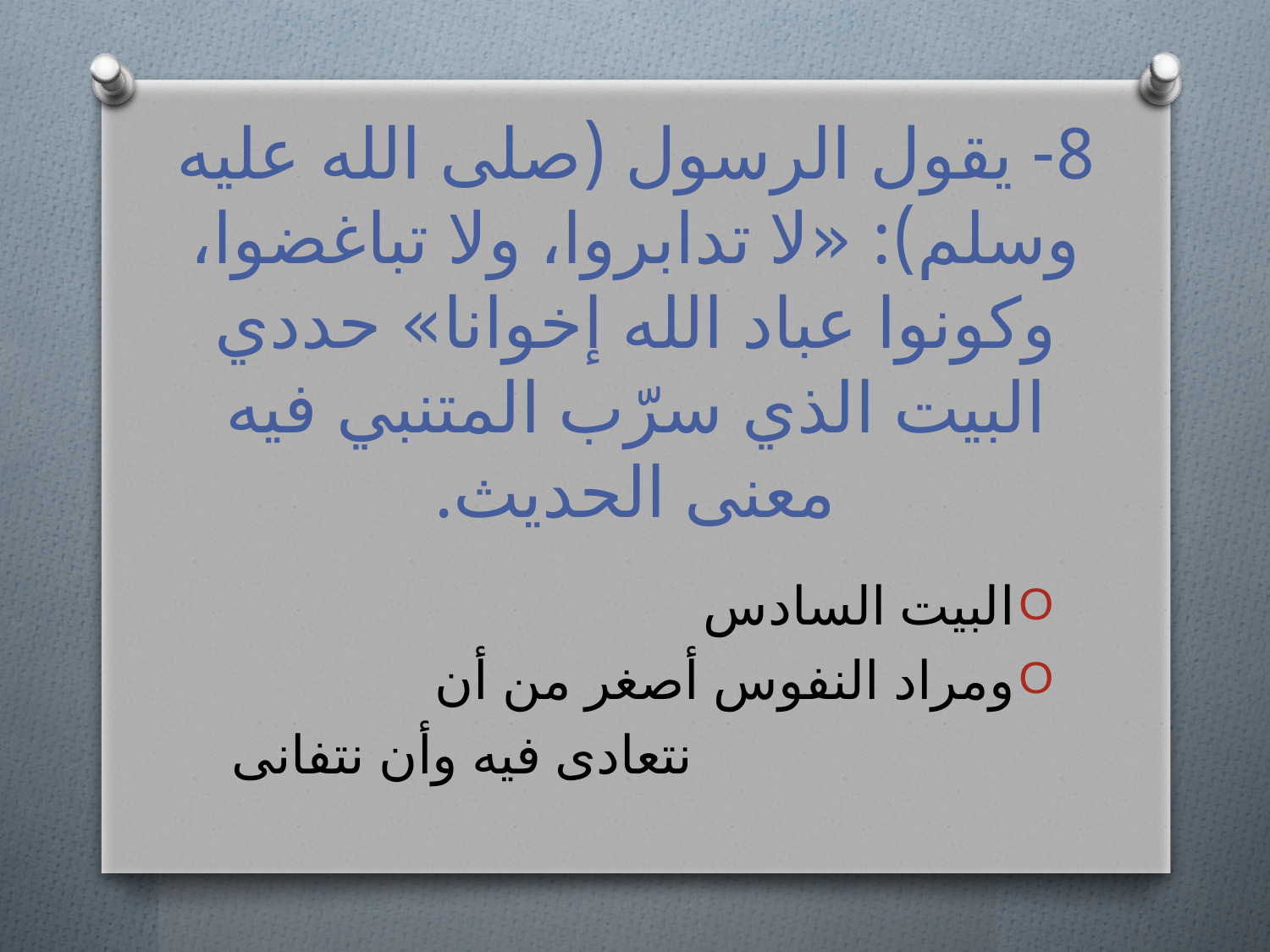

# 8- يقول الرسول (صلى الله عليه وسلم): «لا تدابروا، ولا تباغضوا، وكونوا عباد الله إخوانا» حددي البيت الذي سرّب المتنبي فيه معنى الحديث.
البيت السادس
ومراد النفوس أصغر من أن
                          نتعادى فيه وأن نتفانى